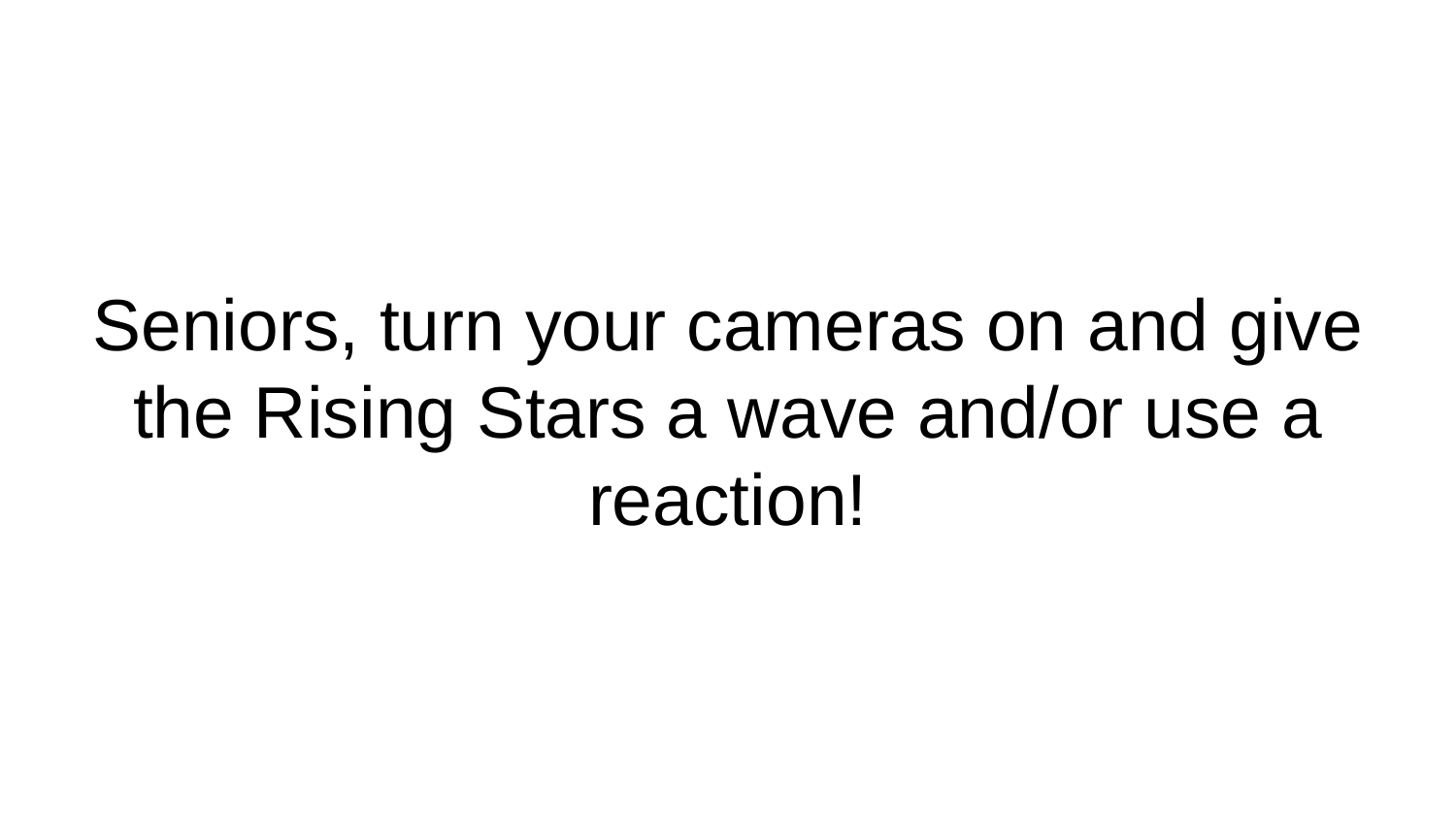

# Seniors, turn your cameras on and give the Rising Stars a wave and/or use a reaction!